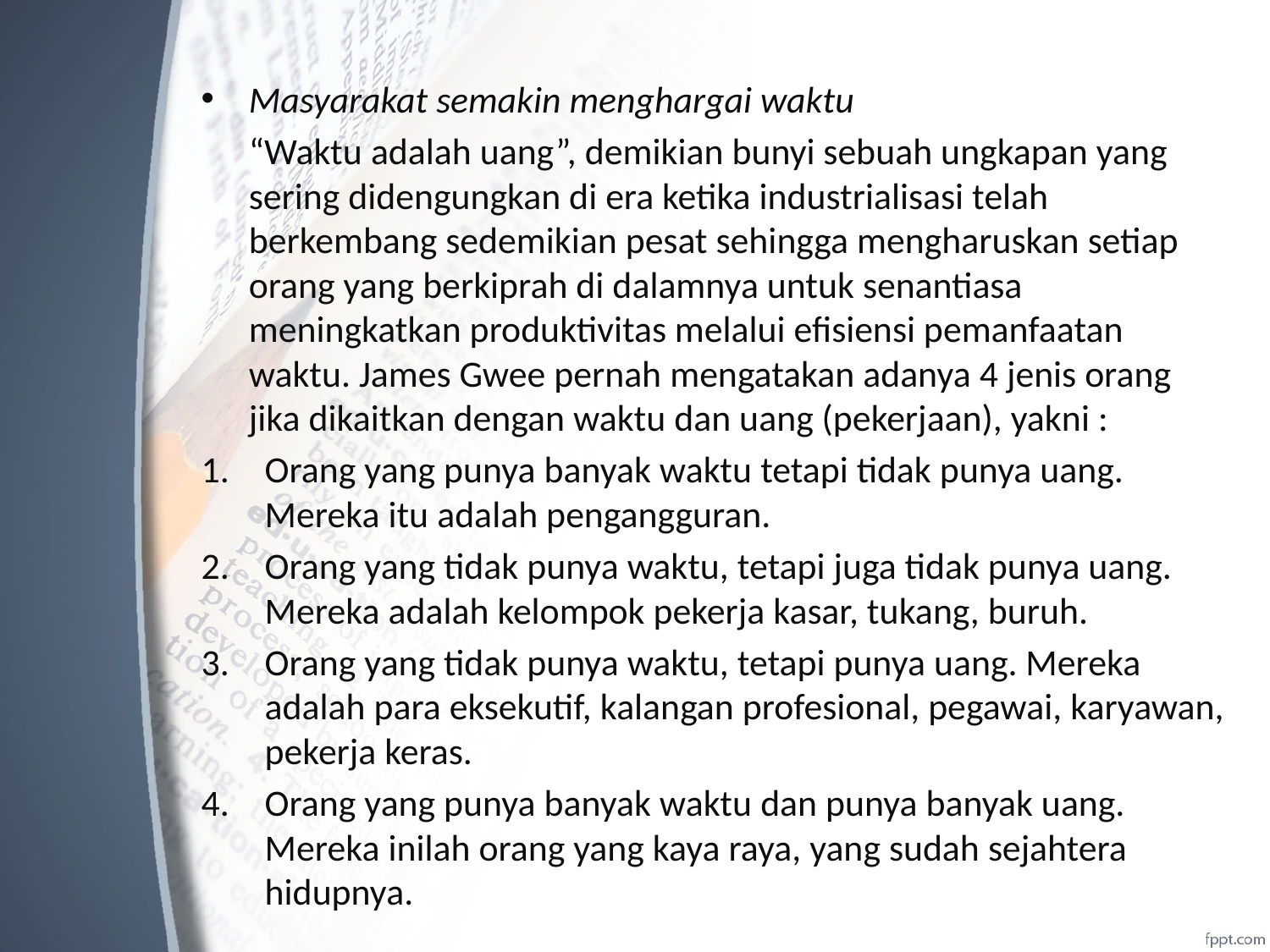

Masyarakat semakin menghargai waktu
	“Waktu adalah uang”, demikian bunyi sebuah ungkapan yang sering didengungkan di era ketika industrialisasi telah berkembang sedemikian pesat sehingga mengharuskan setiap orang yang berkiprah di dalamnya untuk senantiasa meningkatkan produktivitas melalui efisiensi pemanfaatan waktu. James Gwee pernah mengatakan adanya 4 jenis orang jika dikaitkan dengan waktu dan uang (pekerjaan), yakni :
Orang yang punya banyak waktu tetapi tidak punya uang. Mereka itu adalah pengangguran.
Orang yang tidak punya waktu, tetapi juga tidak punya uang. Mereka adalah kelompok pekerja kasar, tukang, buruh.
Orang yang tidak punya waktu, tetapi punya uang. Mereka adalah para eksekutif, kalangan profesional, pegawai, karyawan, pekerja keras.
Orang yang punya banyak waktu dan punya banyak uang. Mereka inilah orang yang kaya raya, yang sudah sejahtera hidupnya.